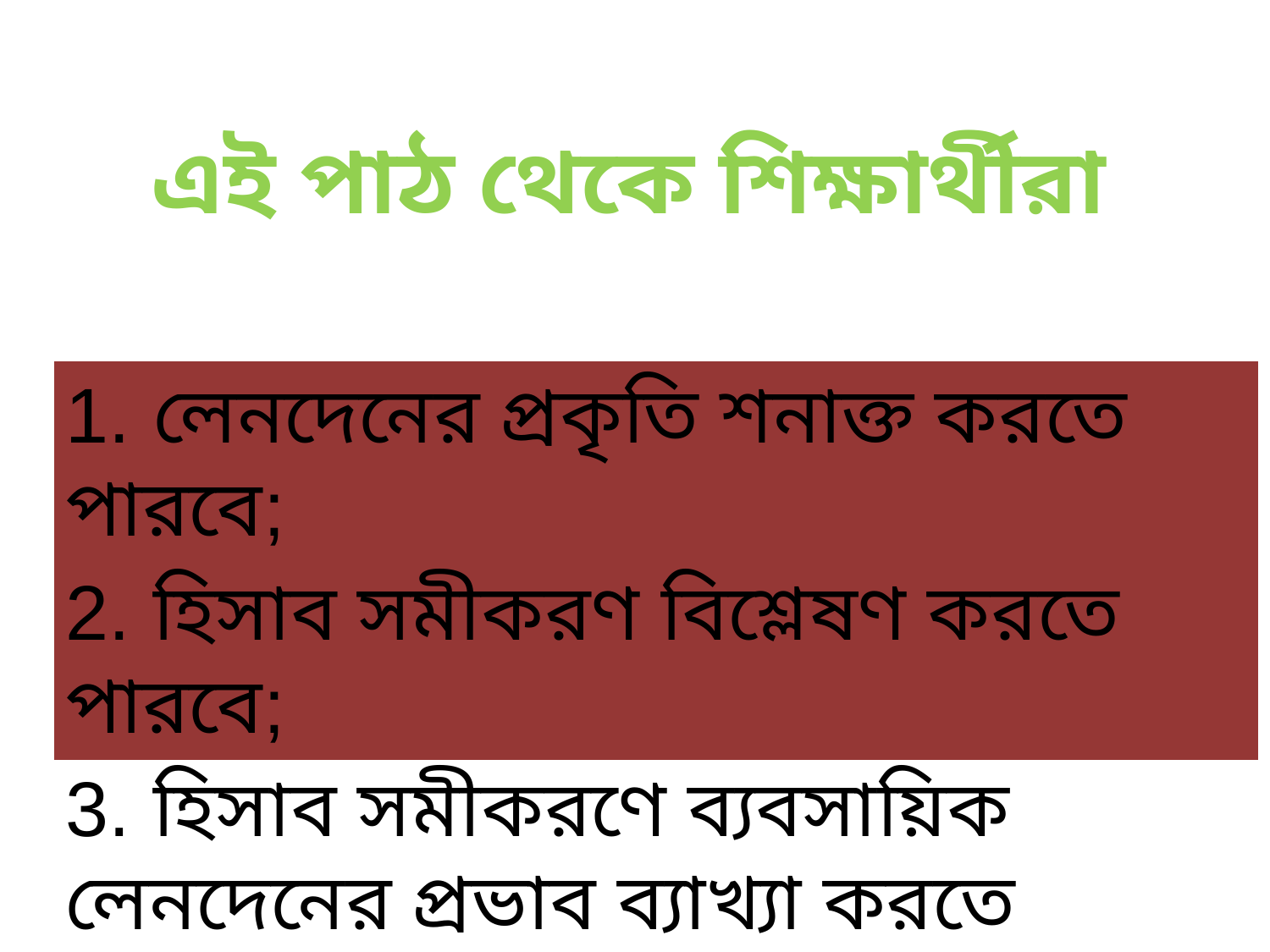

এই পাঠ থেকে শিক্ষার্থীরা
1. লেনদেনের প্রকৃতি শনাক্ত করতে পারবে;
2. হিসাব সমীকরণ বিশ্লেষণ করতে পারবে;
3. হিসাব সমীকরণে ব্যবসায়িক লেনদেনের প্রভাব ব্যাখ্যা করতে পারবে।